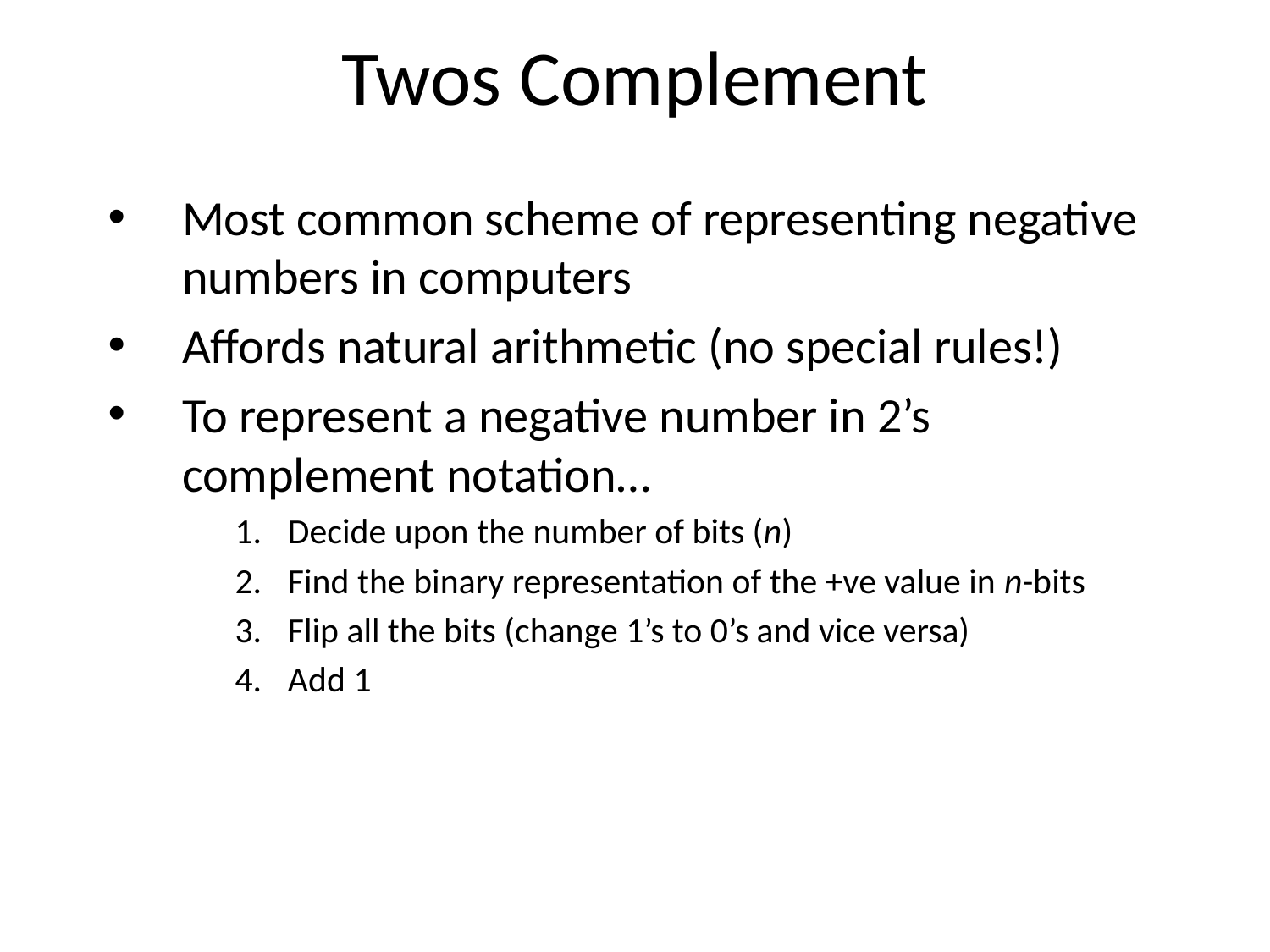

# Twos Complement
Most common scheme of representing negative numbers in computers
Affords natural arithmetic (no special rules!)
To represent a negative number in 2’s complement notation…
Decide upon the number of bits (n)
Find the binary representation of the +ve value in n-bits
Flip all the bits (change 1’s to 0’s and vice versa)
Add 1